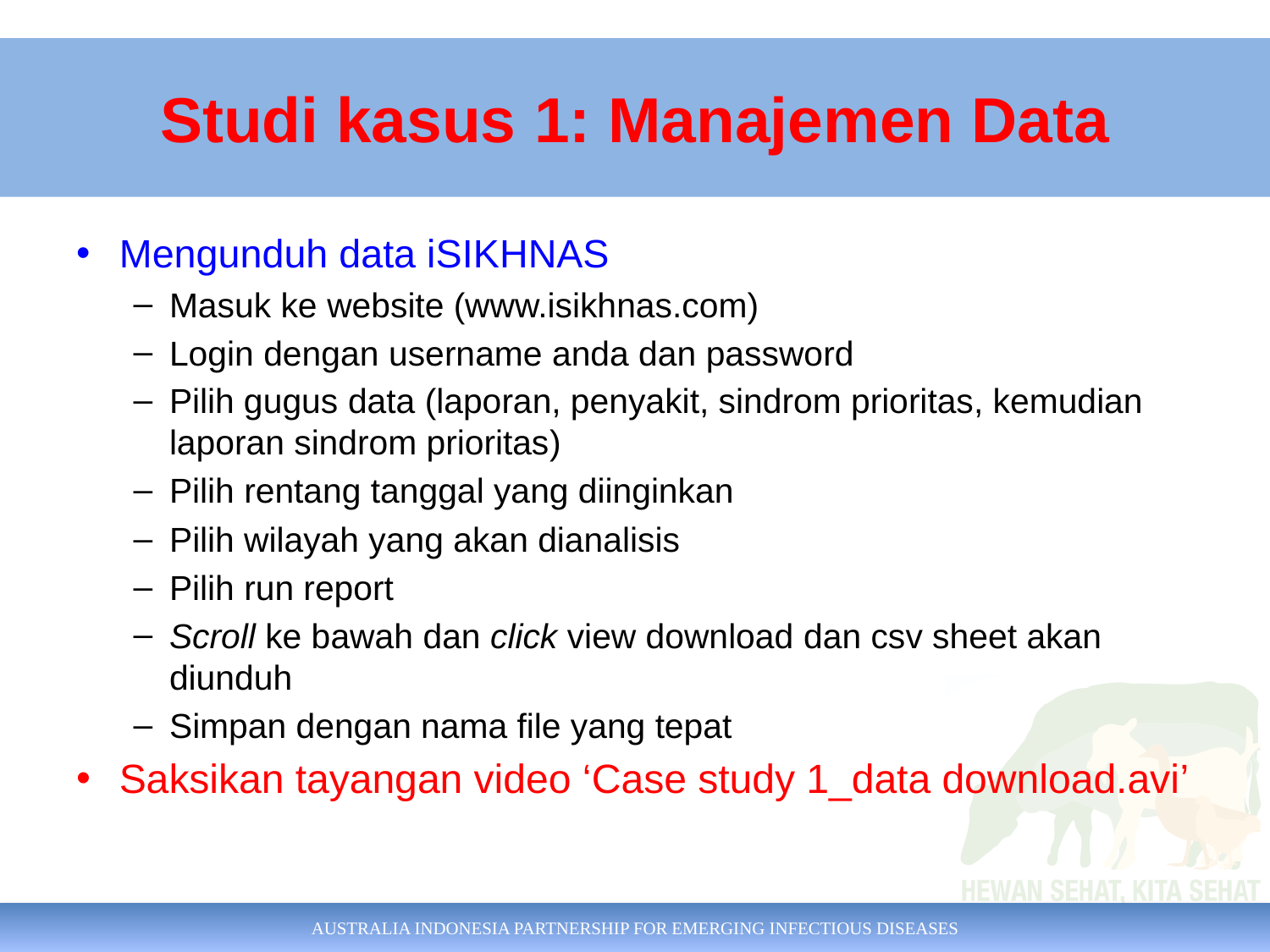

Studi kasus 1: Manajemen Data
#
Mengunduh data iSIKHNAS
Masuk ke website (www.isikhnas.com)
Login dengan username anda dan password
Pilih gugus data (laporan, penyakit, sindrom prioritas, kemudian laporan sindrom prioritas)
Pilih rentang tanggal yang diinginkan
Pilih wilayah yang akan dianalisis
Pilih run report
Scroll ke bawah dan click view download dan csv sheet akan diunduh
Simpan dengan nama file yang tepat
Saksikan tayangan video ‘Case study 1_data download.avi’